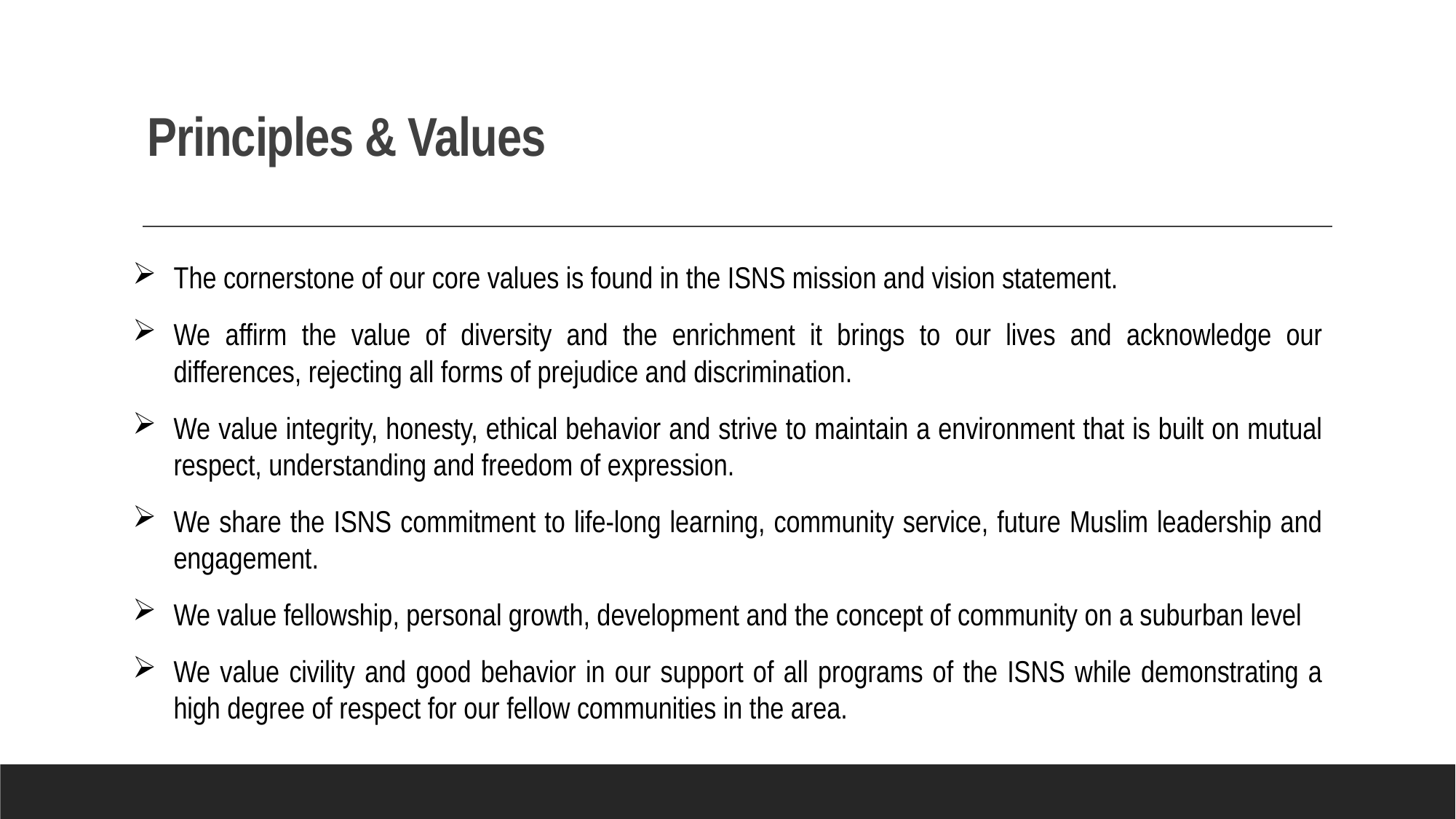

# Principles & Values
The cornerstone of our core values is found in the ISNS mission and vision statement.
We affirm the value of diversity and the enrichment it brings to our lives and acknowledge our differences, rejecting all forms of prejudice and discrimination.
We value integrity, honesty, ethical behavior and strive to maintain a environment that is built on mutual respect, understanding and freedom of expression.
We share the ISNS commitment to life-long learning, community service, future Muslim leadership and engagement.
We value fellowship, personal growth, development and the concept of community on a suburban level
We value civility and good behavior in our support of all programs of the ISNS while demonstrating a high degree of respect for our fellow communities in the area.